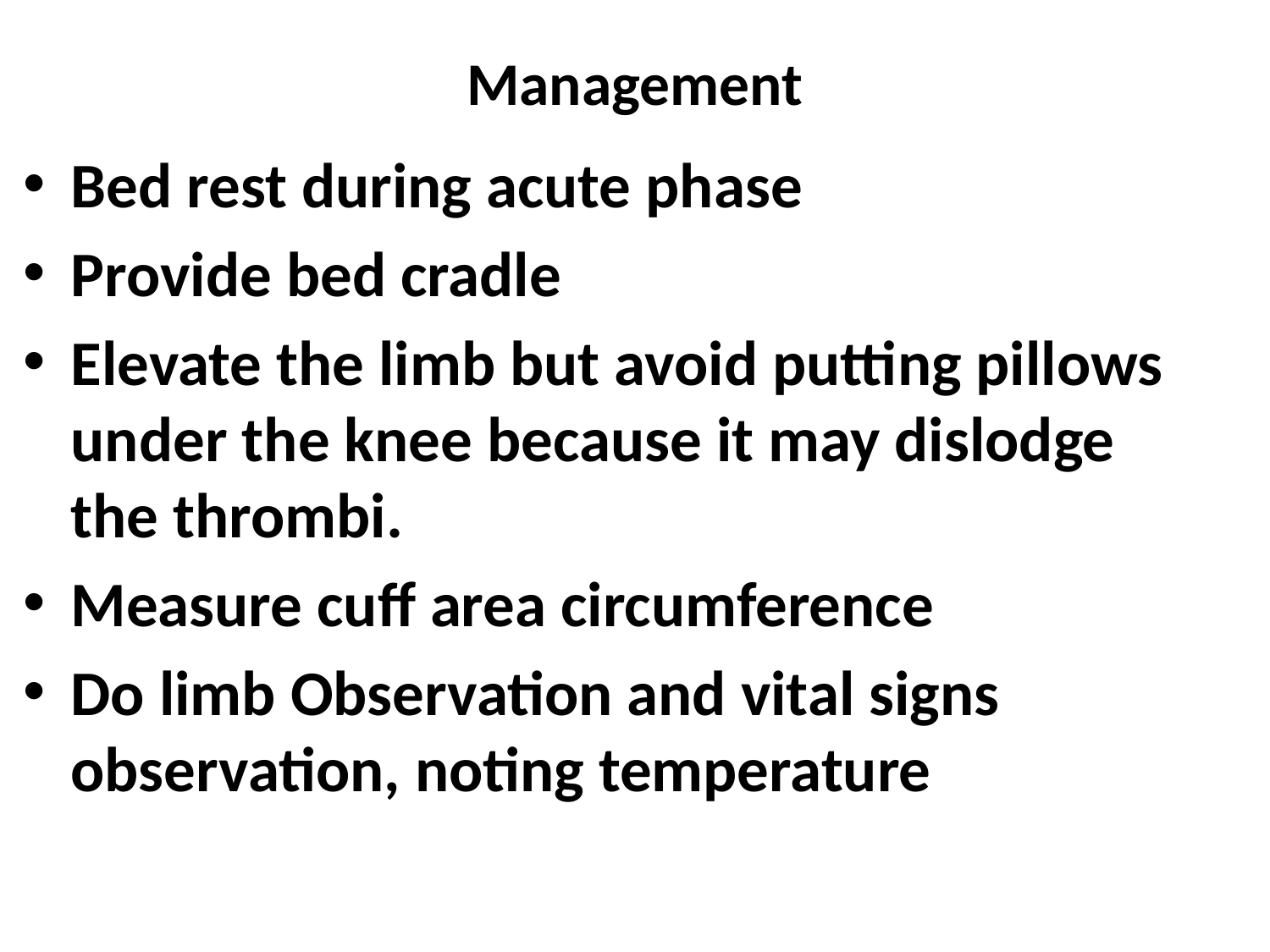

# Management
Bed rest during acute phase
Provide bed cradle
Elevate the limb but avoid putting pillows under the knee because it may dislodge the thrombi.
Measure cuff area circumference
Do limb Observation and vital signs observation, noting temperature